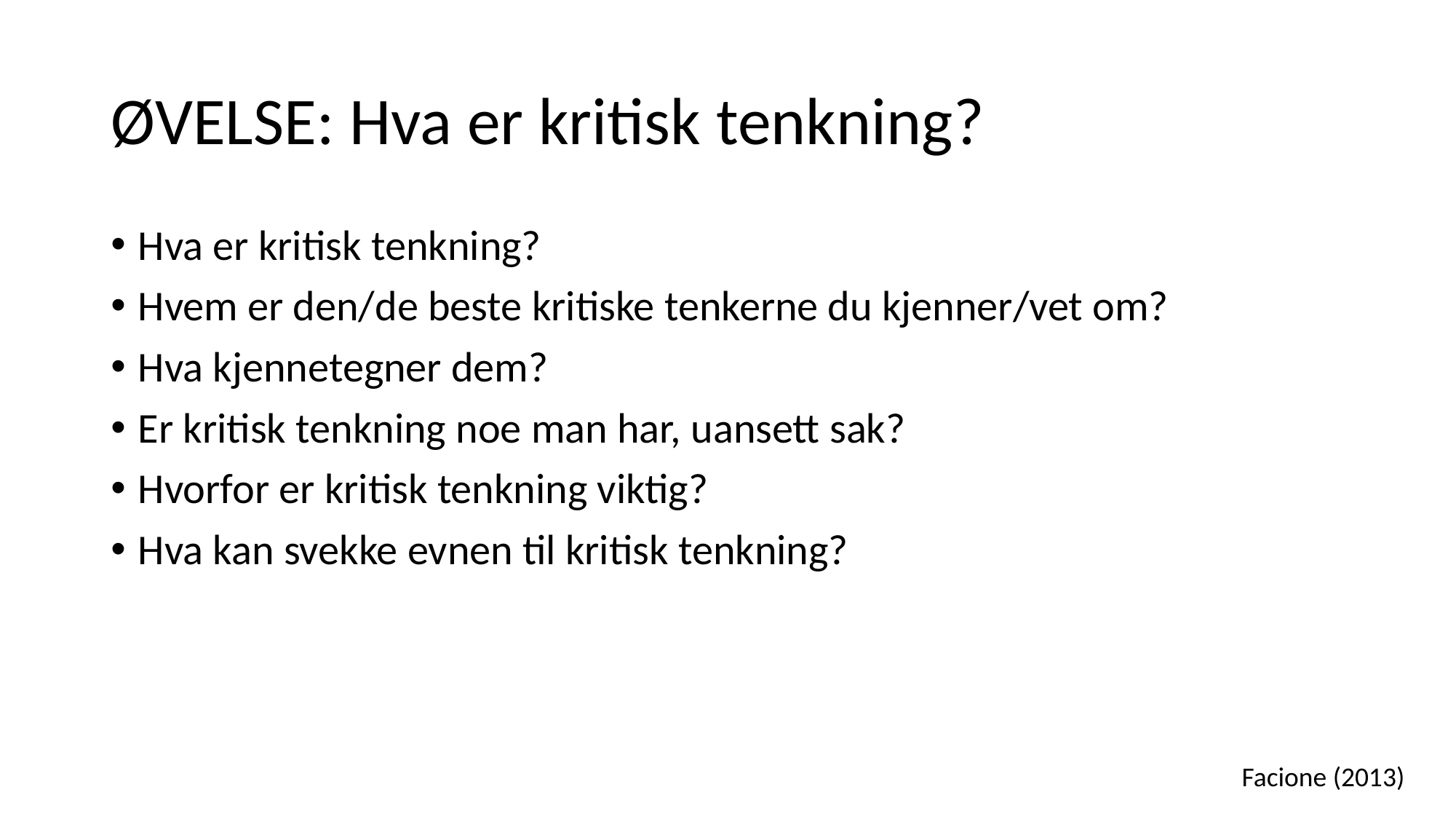

# ØVELSE: Hva er kritisk tenkning?
Hva er kritisk tenkning?
Hvem er den/de beste kritiske tenkerne du kjenner/vet om?
Hva kjennetegner dem?
Er kritisk tenkning noe man har, uansett sak?
Hvorfor er kritisk tenkning viktig?
Hva kan svekke evnen til kritisk tenkning?

Facione (2013)